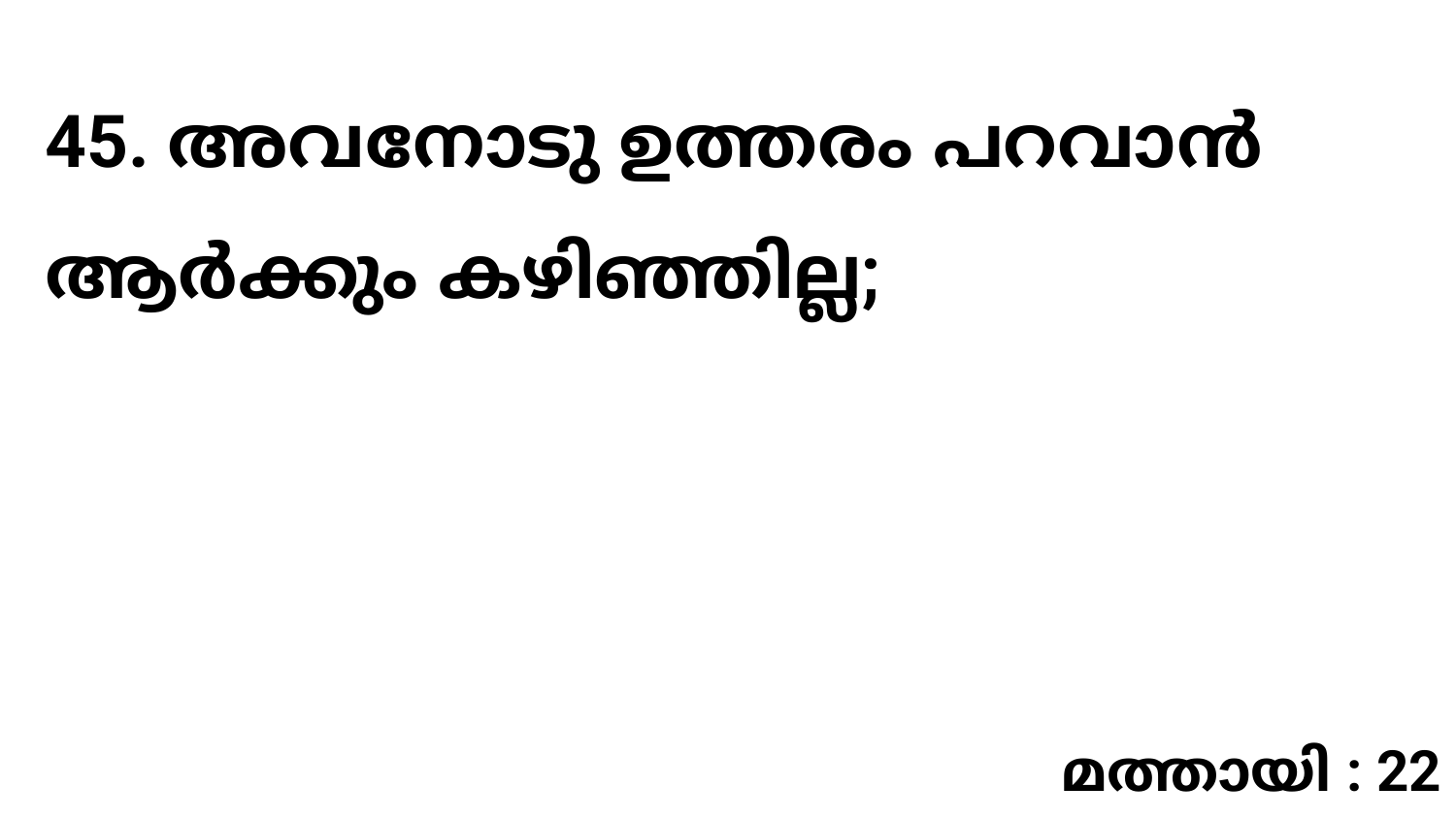

45. അവനോടു ഉത്തരം പറവാൻ ആർക്കും കഴിഞ്ഞില്ല;
മത്തായി : 22